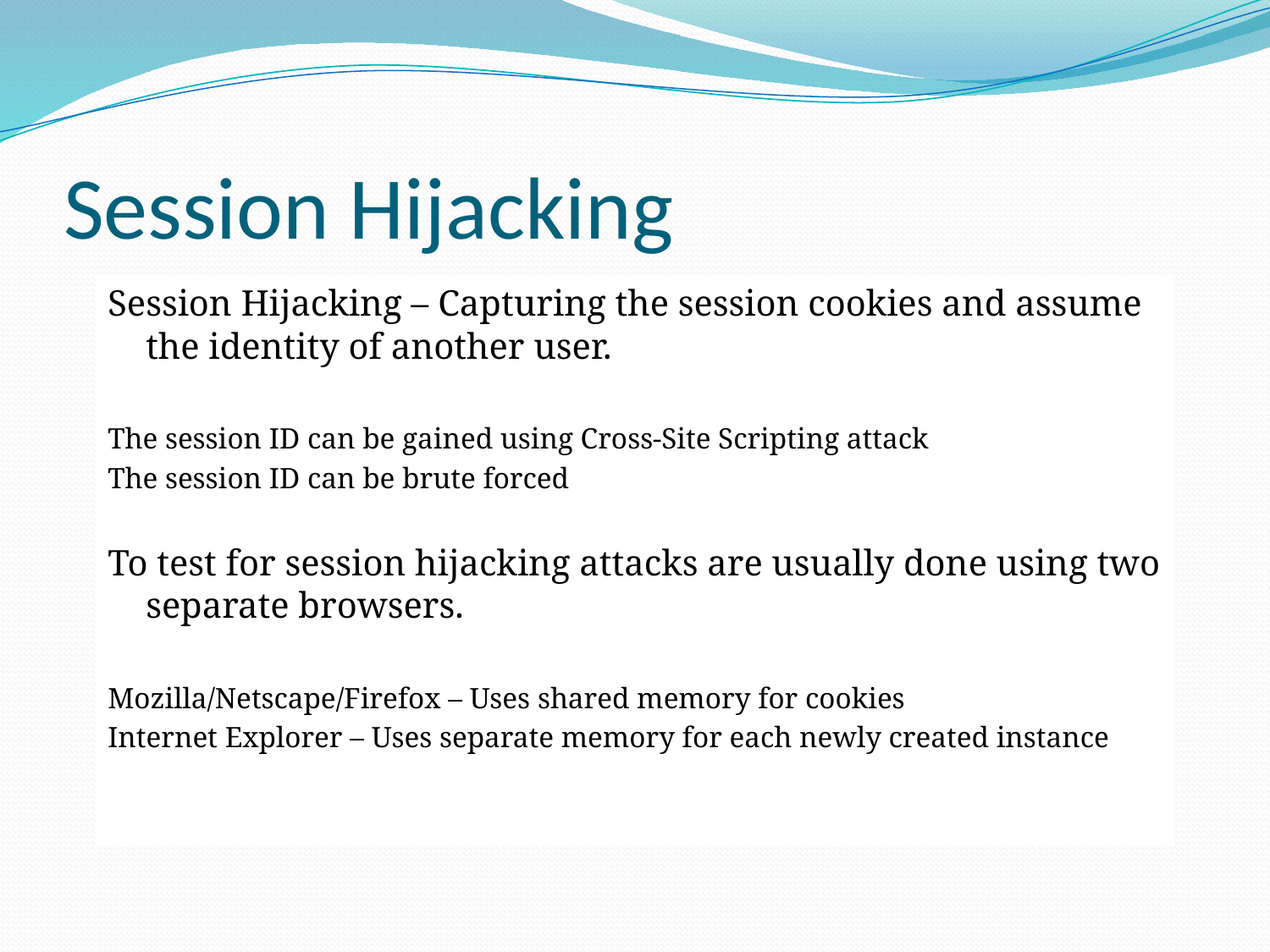

# Session Hijacking
Session Hijacking – Capturing the session cookies and assume the identity of another user.

The session ID can be gained using Cross-Site Scripting attack
The session ID can be brute forced

To test for session hijacking attacks are usually done using two separate browsers.

Mozilla/Netscape/Firefox – Uses shared memory for cookies
Internet Explorer – Uses separate memory for each newly created instance